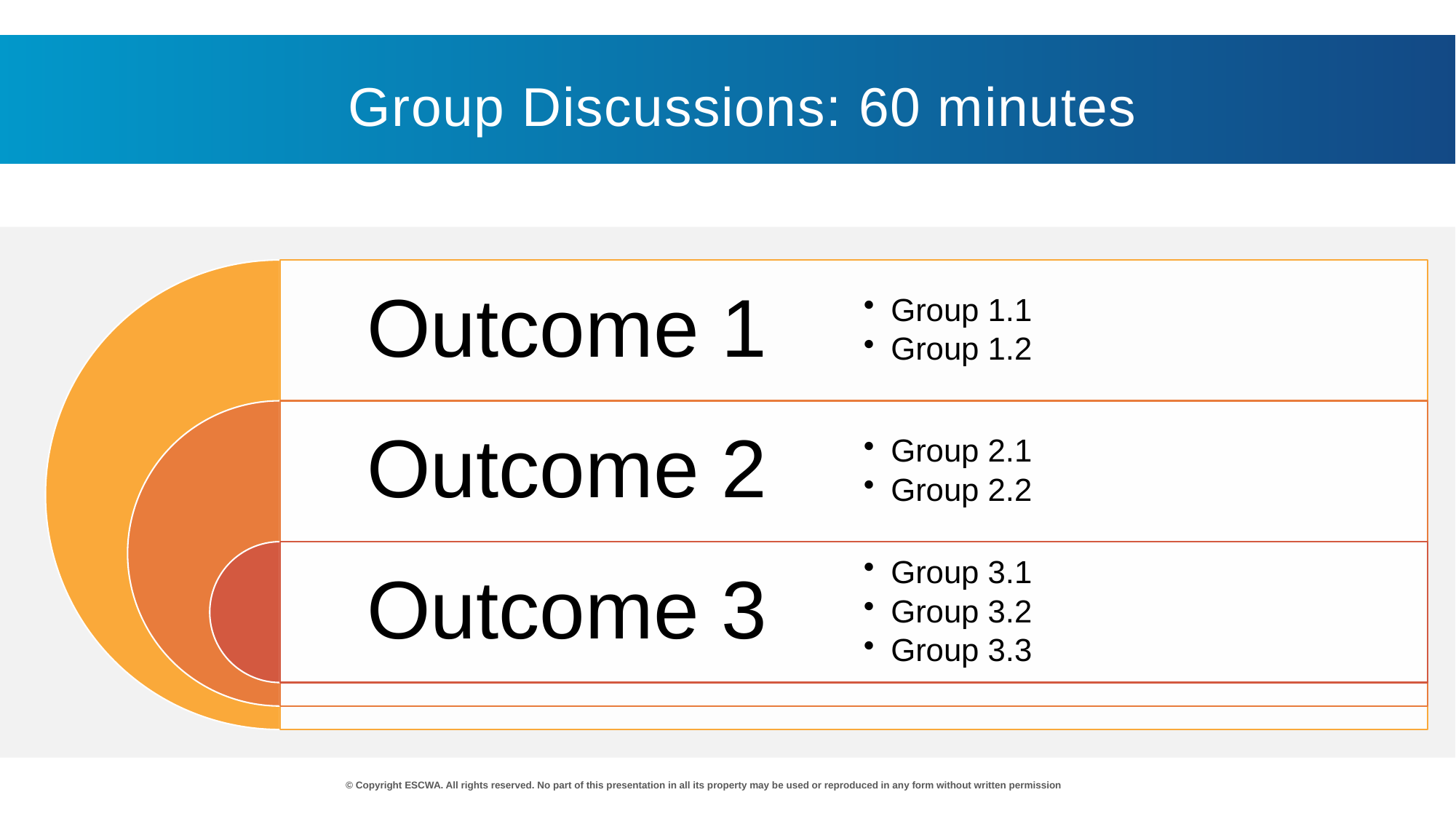

Group Discussions: 60 minutes
Outcome 1
Outcome 2
Outcome 3
Group 1.1
Group 1.2
Group 2.1
Group 2.2
Group 3.1
Group 3.2
Group 3.3